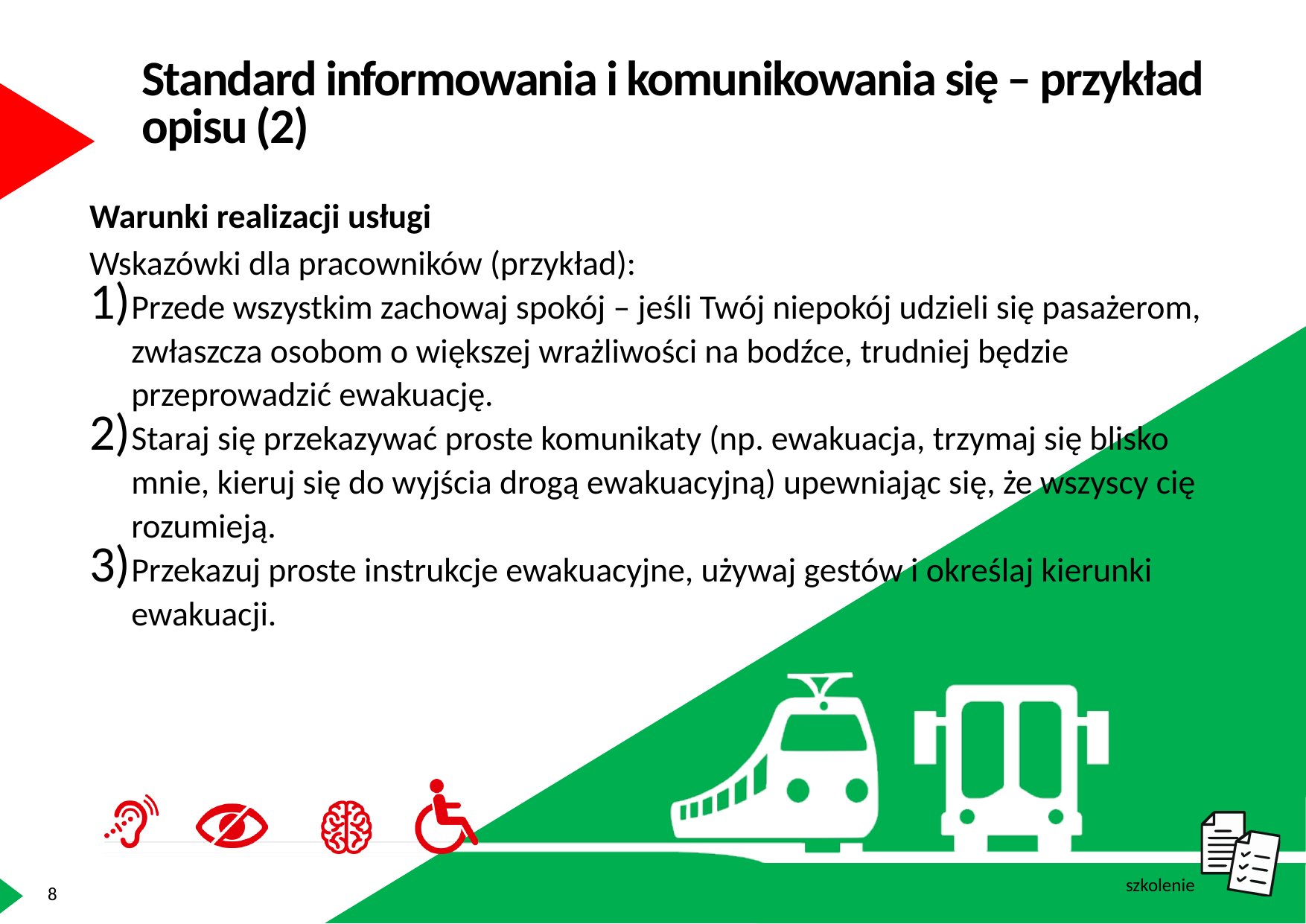

Standard informowania i komunikowania się – przykład opisu (2)

Warunki realizacji usługi
Wskazówki dla pracowników (przykład):
Przede wszystkim zachowaj spokój – jeśli Twój niepokój udzieli się pasażerom, zwłaszcza osobom o większej wrażliwości na bodźce, trudniej będzie przeprowadzić ewakuację.
Staraj się przekazywać proste komunikaty (np. ewakuacja, trzymaj się blisko mnie, kieruj się do wyjścia drogą ewakuacyjną) upewniając się, że wszyscy cię rozumieją.
Przekazuj proste instrukcje ewakuacyjne, używaj gestów i określaj kierunki ewakuacji.